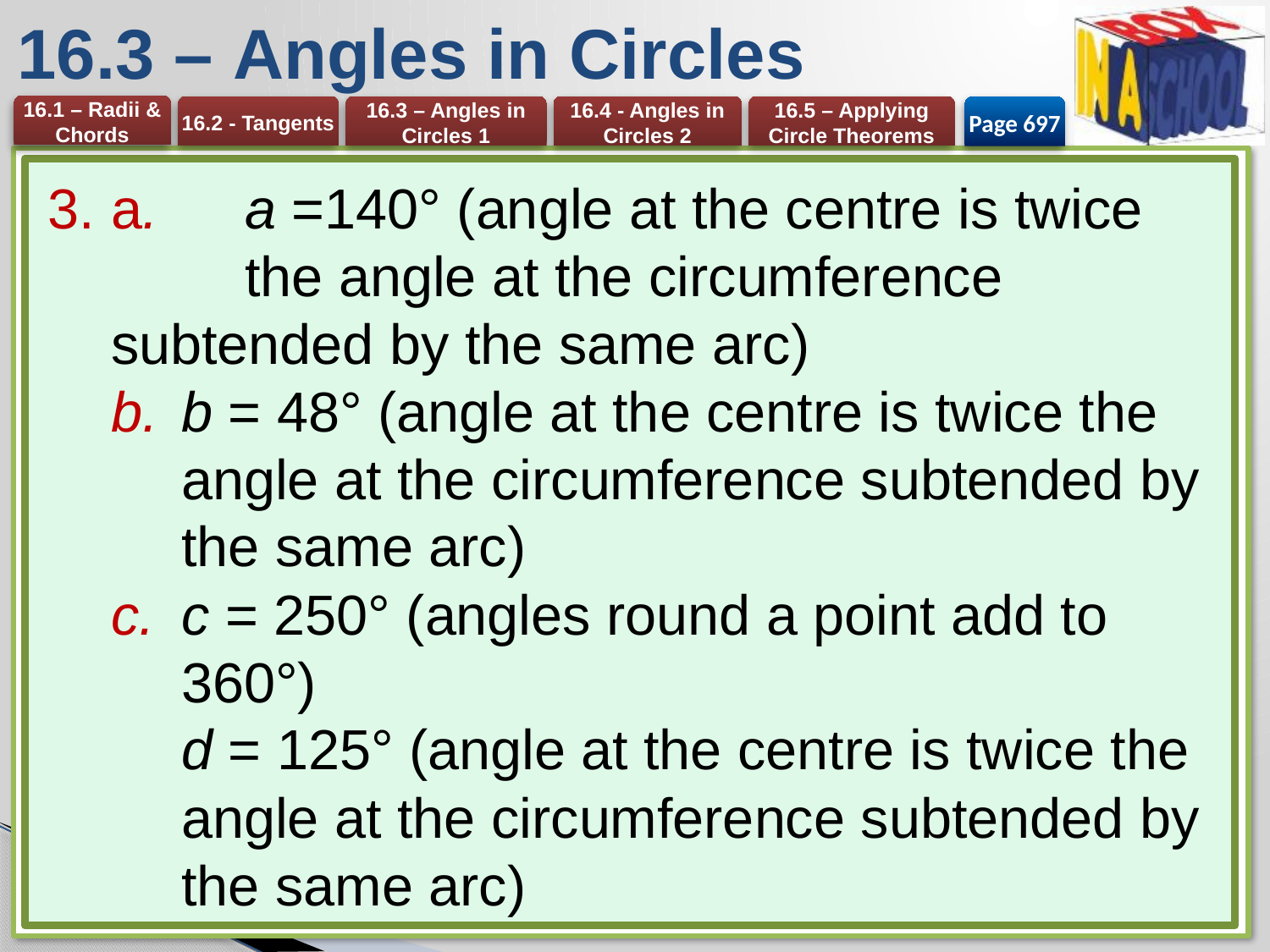

# 16.3 – Angles in Circles
Page 697
a. 	a =140° (angle at the centre is twice 	the angle at the circumference 	subtended by the same arc)
b = 48° (angle at the centre is twice the angle at the circumference subtended by the same arc)
c = 250° (angles round a point add to 360°)
d = 125° (angle at the centre is twice the angle at the circumference subtended by the same arc)